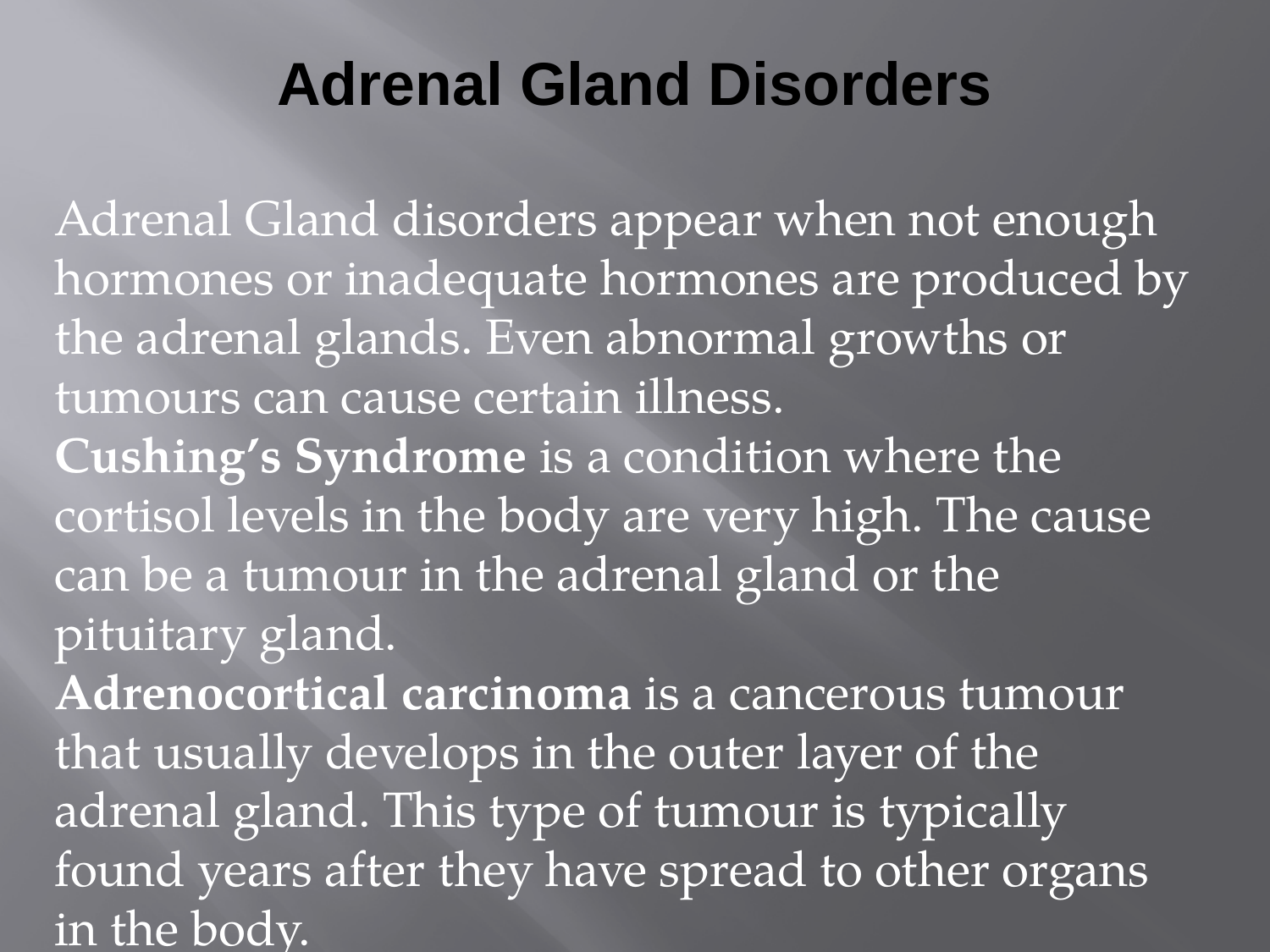

# Adrenal Gland Disorders
Adrenal Gland disorders appear when not enough hormones or inadequate hormones are produced by the adrenal glands. Even abnormal growths or tumours can cause certain illness.
Cushing’s Syndrome is a condition where the cortisol levels in the body are very high. The cause can be a tumour in the adrenal gland or the pituitary gland.
Adrenocortical carcinoma is a cancerous tumour that usually develops in the outer layer of the adrenal gland. This type of tumour is typically found years after they have spread to other organs in the body.